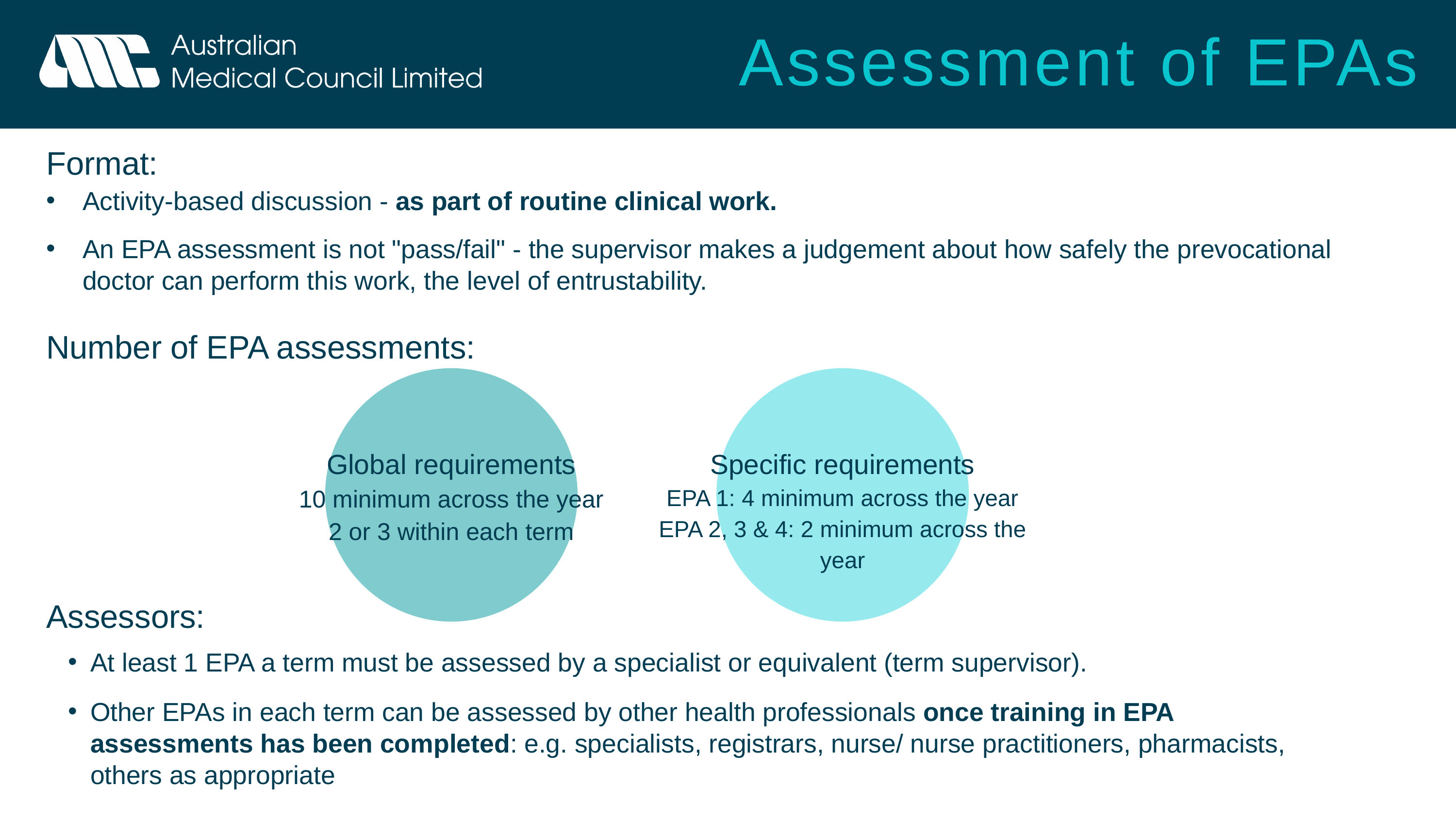

Assessment of EPAs
Format:
Activity-based discussion - as part of routine clinical work.

An EPA assessment is not "pass/fail" - the supervisor makes a judgement about how safely the prevocational doctor can perform this work, the level of entrustability.
Number of EPA assessments:

Global requirements
10 minimum across the year
2 or 3 within each term
Specific requirements
EPA 1: 4 minimum across the year
EPA 2, 3 & 4: 2 minimum across the year
Assessors:
At least 1 EPA a term must be assessed by a specialist or equivalent (term supervisor).

Other EPAs in each term can be assessed by other health professionals once training in EPA assessments has been completed: e.g. specialists, registrars, nurse/ nurse practitioners, pharmacists, others as appropriate